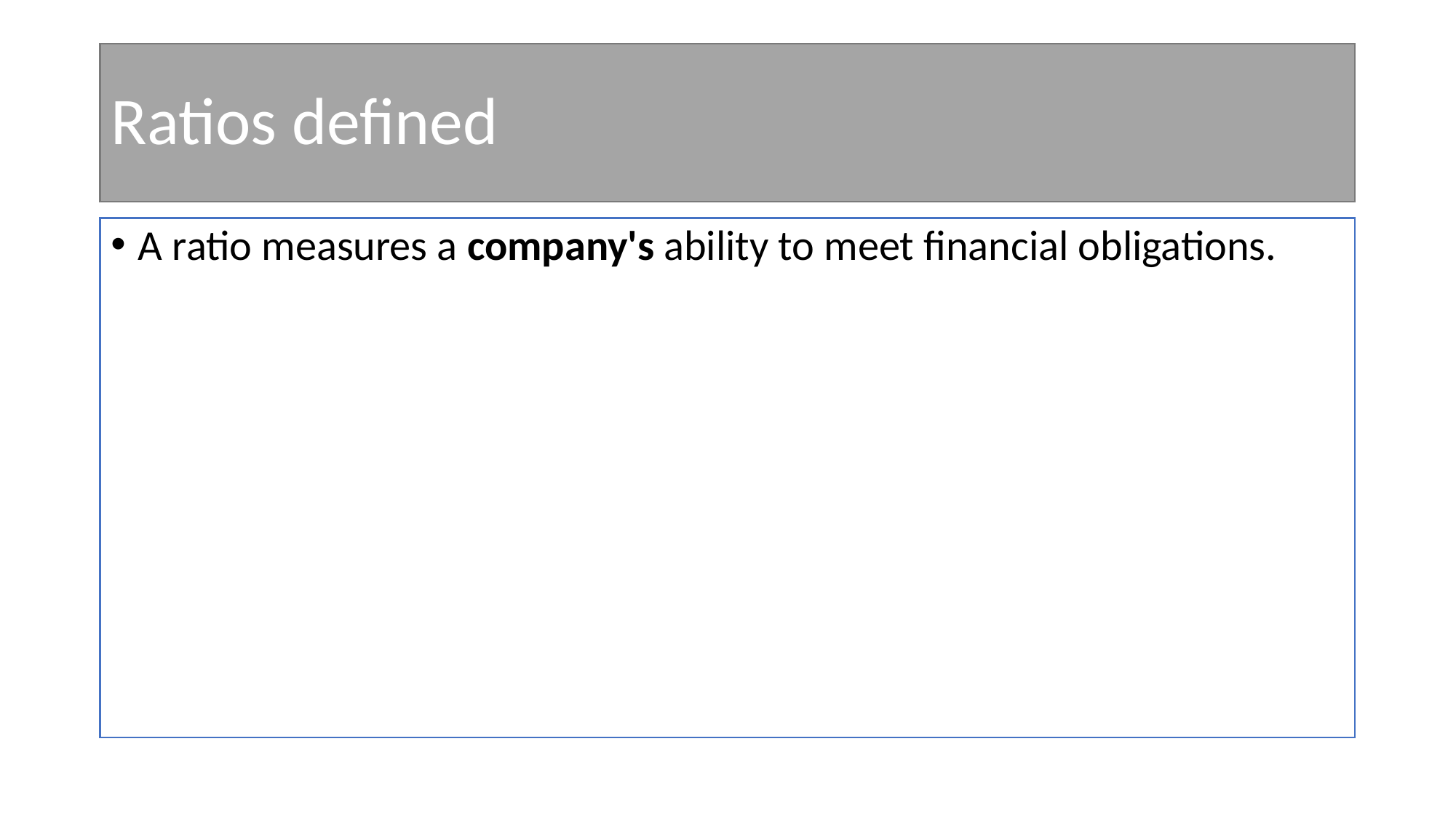

# Ratios defined
A ratio measures a company's ability to meet financial obligations.